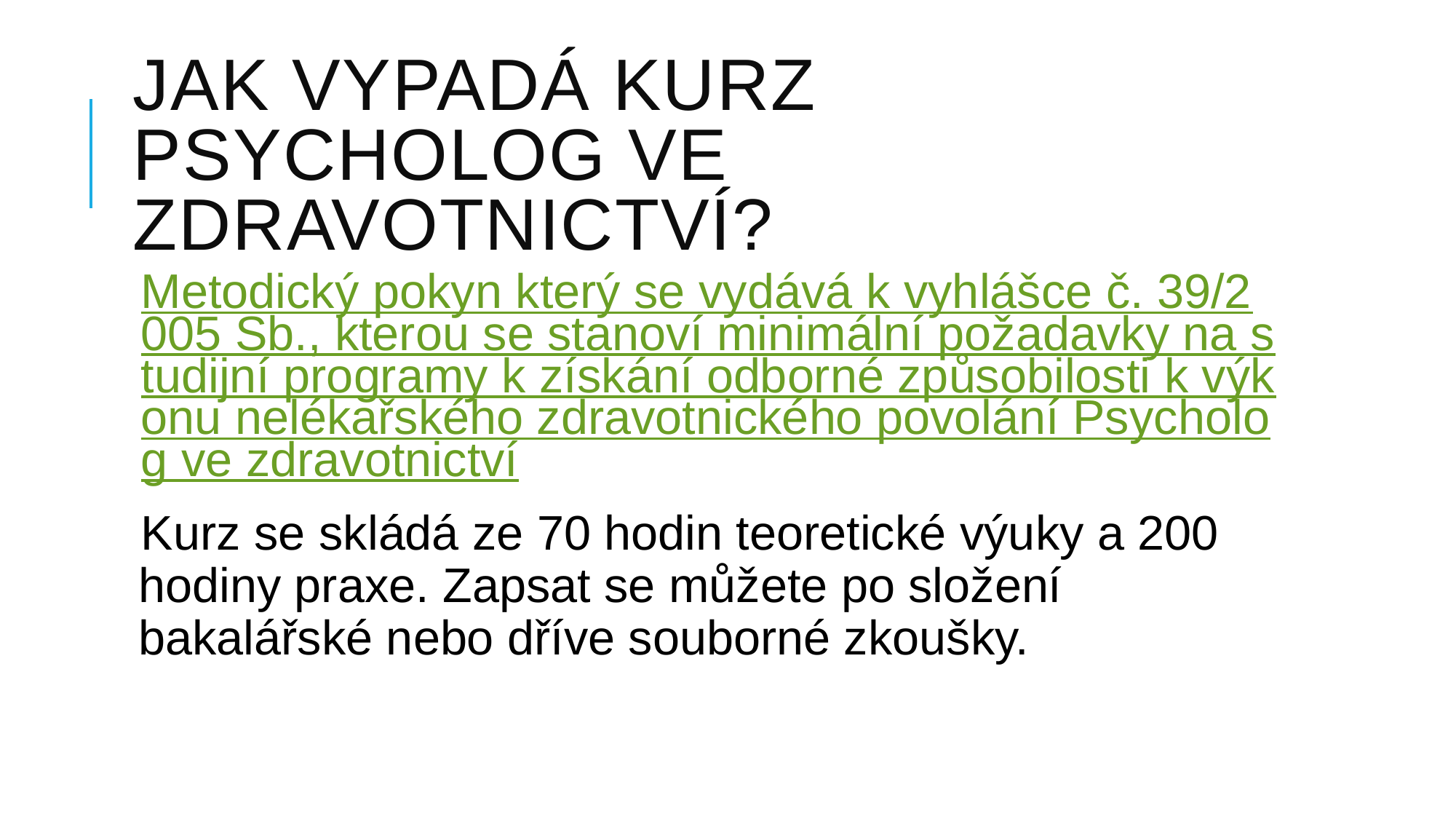

# Jak Vypadá Kurz Psycholog ve Zdravotnictví?
Metodický pokyn který se vydává k vyhlášce č. 39/2005 Sb., kterou se stanoví minimální požadavky na studijní programy k získání odborné způsobilosti k výkonu nelékařského zdravotnického povolání Psycholog ve zdravotnictví
Kurz se skládá ze 70 hodin teoretické výuky a 200 hodiny praxe. Zapsat se můžete po složení bakalářské nebo dříve souborné zkoušky.